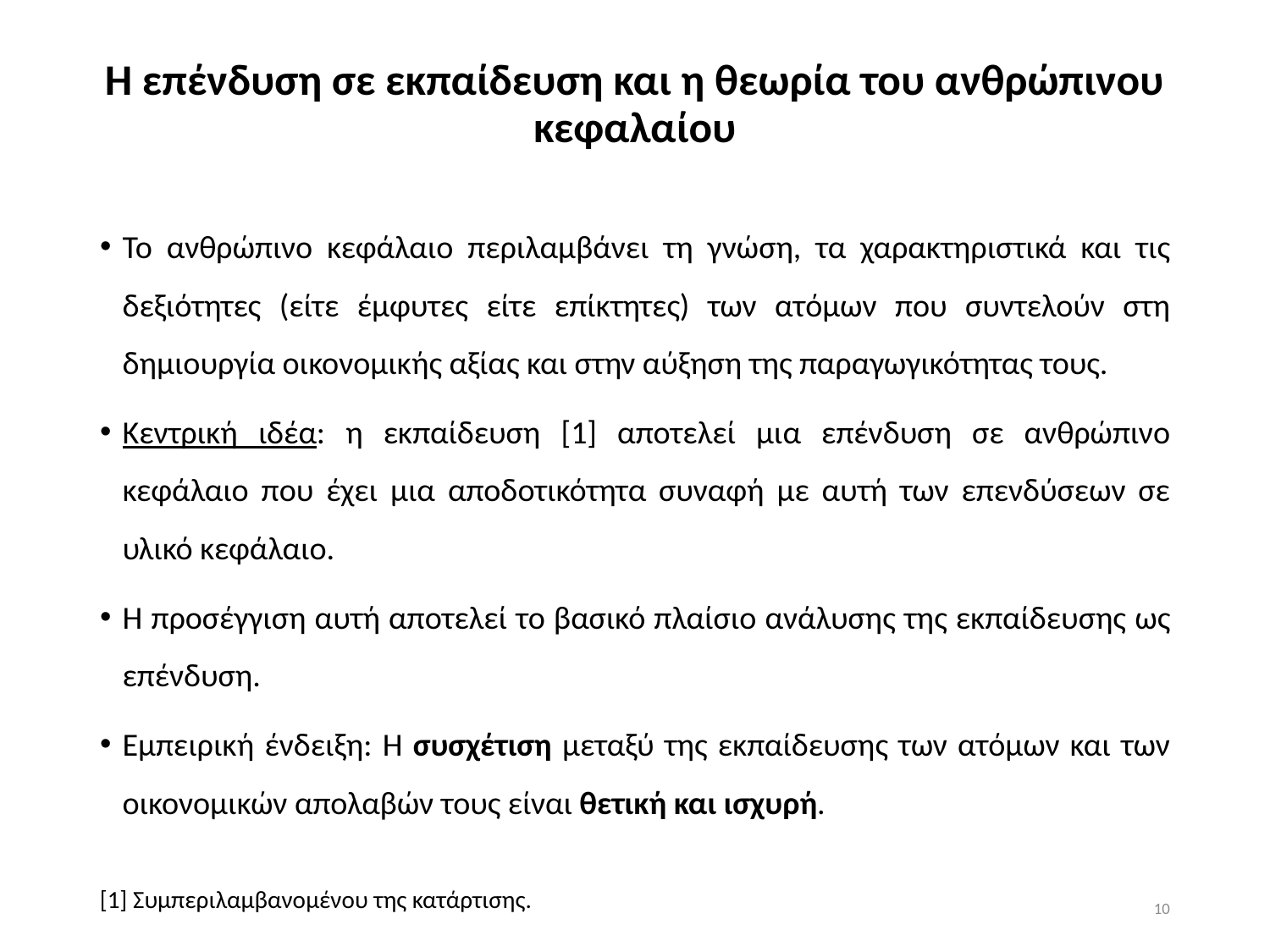

# Η επένδυση σε εκπαίδευση και η θεωρία του ανθρώπινου κεφαλαίου
Το ανθρώπινο κεφάλαιο περιλαμβάνει τη γνώση, τα χαρακτηριστικά και τις δεξιότητες (είτε έμφυτες είτε επίκτητες) των ατόμων που συντελούν στη δημιουργία οικονομικής αξίας και στην αύξηση της παραγωγικότητας τους.
Κεντρική ιδέα: η εκπαίδευση [1] αποτελεί μια επένδυση σε ανθρώπινο κεφάλαιο που έχει μια αποδοτικότητα συναφή με αυτή των επενδύσεων σε υλικό κεφάλαιο.
Η προσέγγιση αυτή αποτελεί το βασικό πλαίσιο ανάλυσης της εκπαίδευσης ως επένδυση.
Εμπειρική ένδειξη: Η συσχέτιση μεταξύ της εκπαίδευσης των ατόμων και των οικονομικών απολαβών τους είναι θετική και ισχυρή.
[1] Συμπεριλαμβανομένου της κατάρτισης.
10